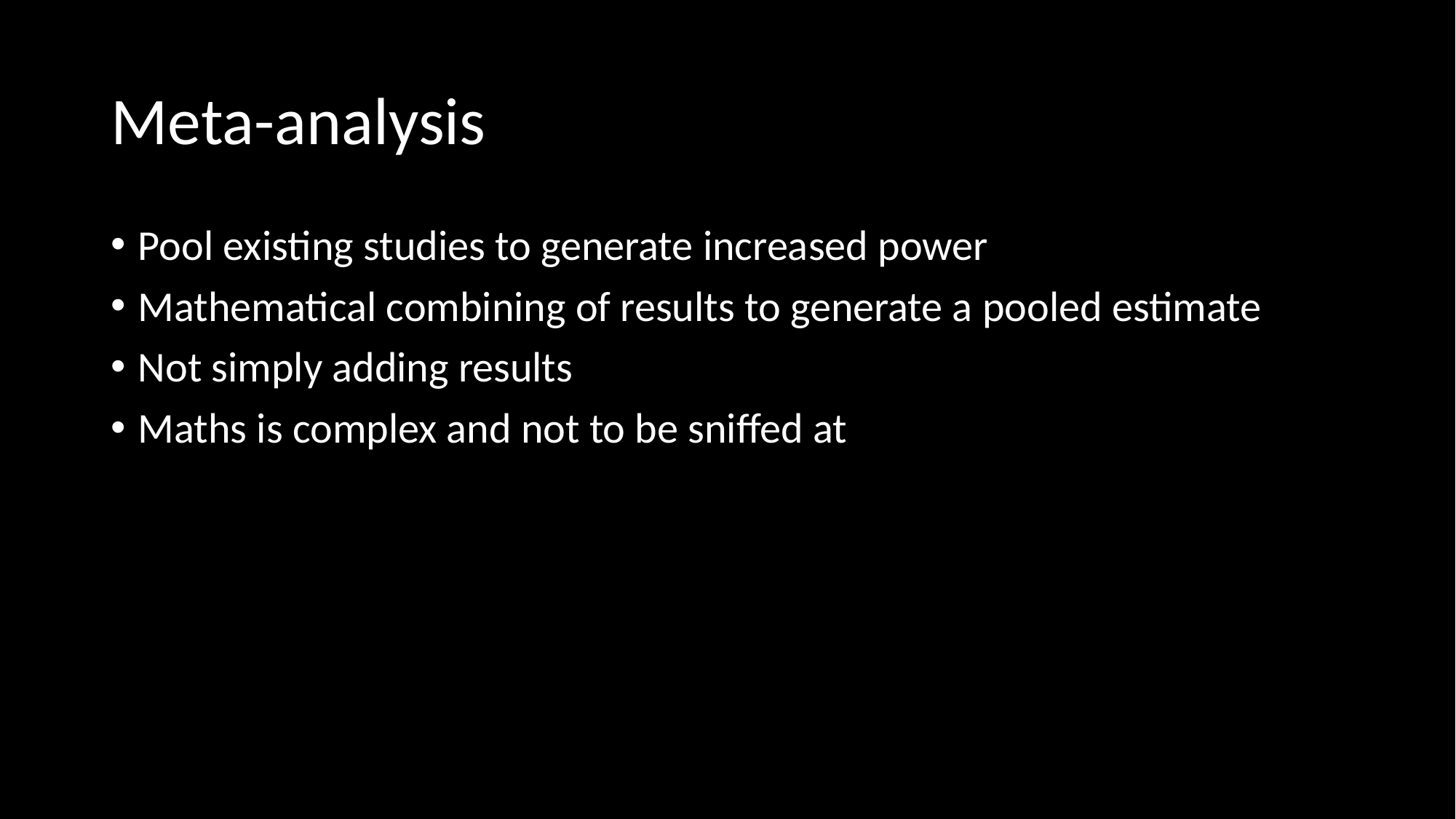

# Meta-analysis
Pool existing studies to generate increased power
Mathematical combining of results to generate a pooled estimate
Not simply adding results
Maths is complex and not to be sniffed at